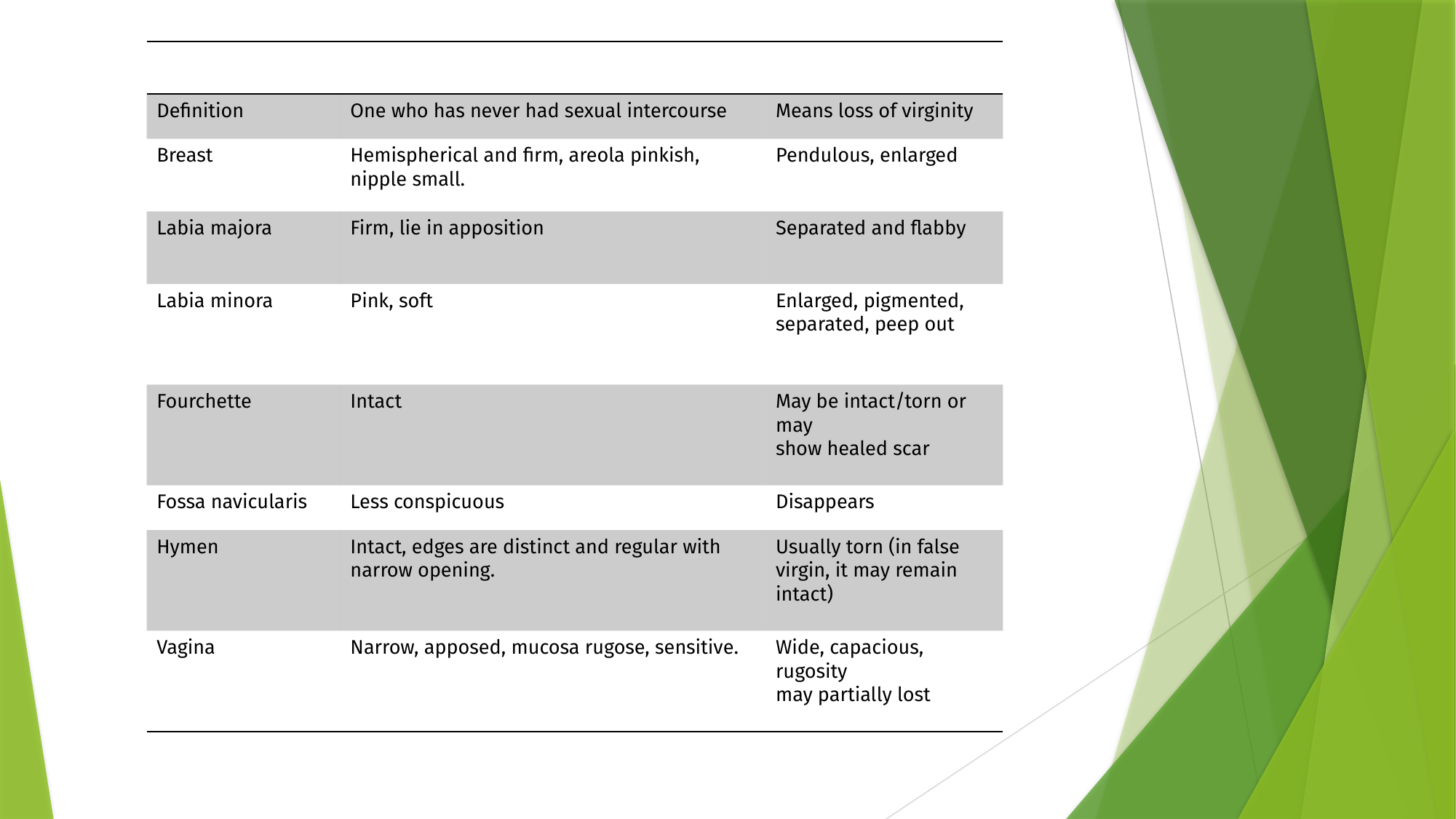

| Features | Virgin | Deflorated |
| --- | --- | --- |
| Definition | One who has never had sexual intercourse | Means loss of virginity |
| Breast | Hemispherical and firm, areola pinkish, nipple small. | Pendulous, enlarged |
| Labia majora | Firm, lie in apposition | Separated and flabby |
| Labia minora | Pink, soft | Enlarged, pigmented, separated, peep out |
| Fourchette | Intact | May be intact/torn or may show healed scar |
| Fossa navicularis | Less conspicuous | Disappears |
| Hymen | Intact, edges are distinct and regular with narrow opening. | Usually torn (in false virgin, it may remain intact) |
| Vagina | Narrow, apposed, mucosa rugose, sensitive. | Wide, capacious, rugosity may partially lost |
# The differences between virgin and deflorated female